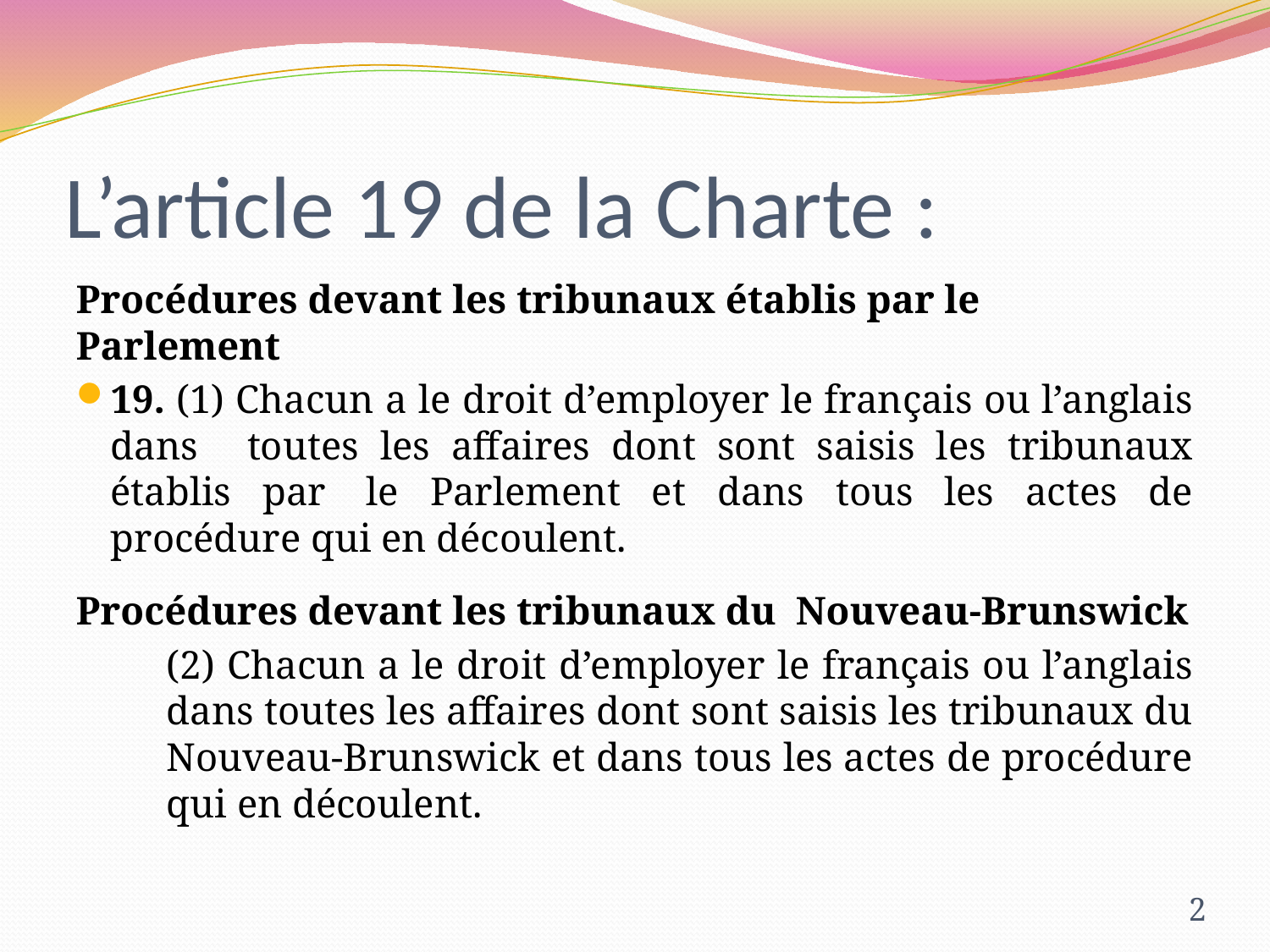

# L’article 19 de la Charte :
Procédures devant les tribunaux établis par le Parlement
19. (1) Chacun a le droit d’employer le français ou l’anglais dans 	toutes les affaires dont sont saisis les tribunaux établis par 	le Parlement et dans tous les actes de procédure qui en découlent.
Procédures devant les tribunaux du  Nouveau-Brunswick
(2) Chacun a le droit d’employer le français ou l’anglais dans toutes les affaires dont sont saisis les tribunaux du Nouveau-Brunswick et dans tous les actes de procédure qui en découlent.
2